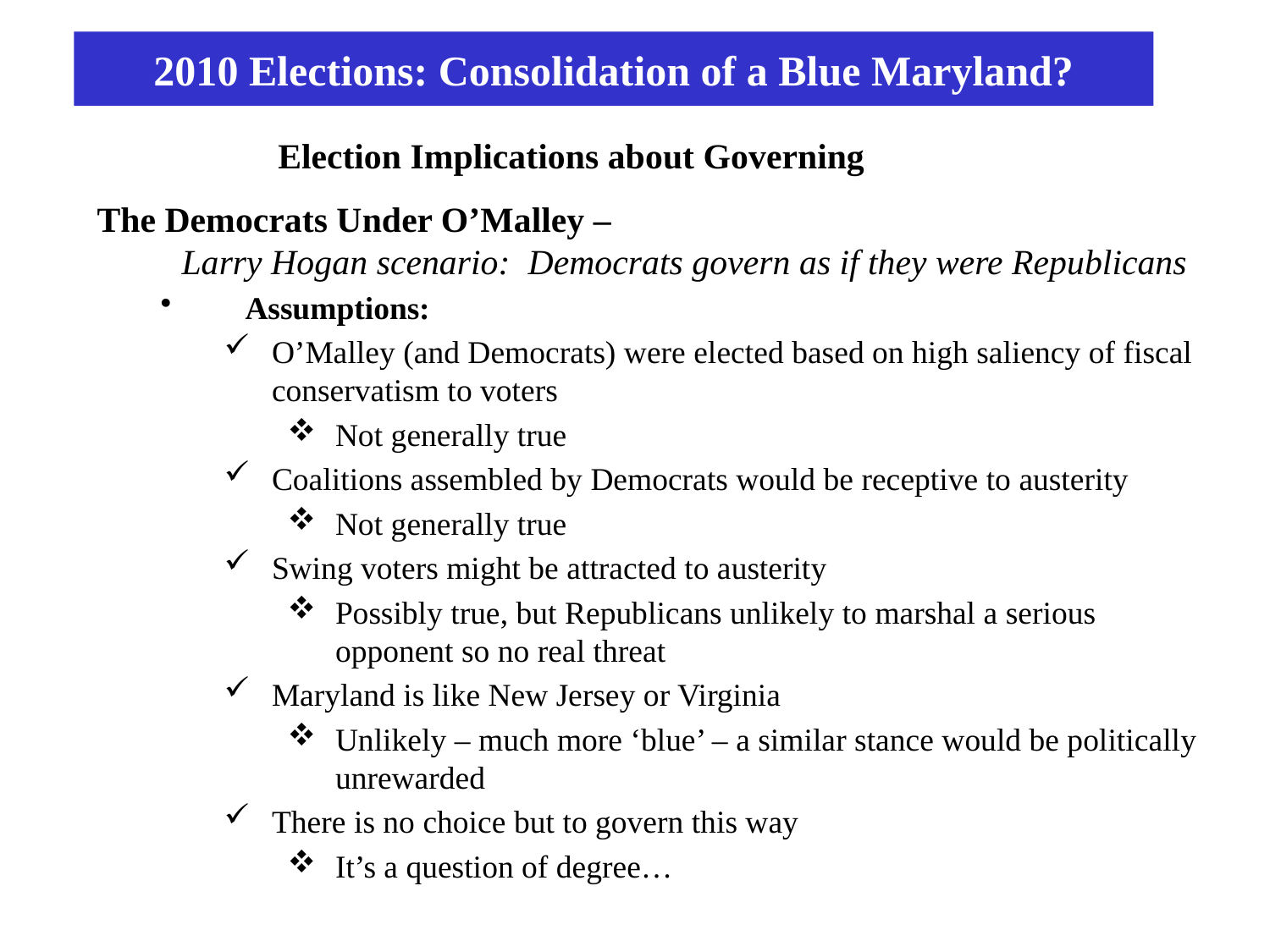

2010 Elections: Consolidation of a Blue Maryland?
Election Implications about Governing
The Democrats Under O’Malley –
Larry Hogan scenario:  Democrats govern as if they were Republicans
Assumptions:
O’Malley (and Democrats) were elected based on high saliency of fiscal conservatism to voters
Not generally true
Coalitions assembled by Democrats would be receptive to austerity
Not generally true
Swing voters might be attracted to austerity
Possibly true, but Republicans unlikely to marshal a serious opponent so no real threat
Maryland is like New Jersey or Virginia
Unlikely – much more ‘blue’ – a similar stance would be politically unrewarded
There is no choice but to govern this way
It’s a question of degree…